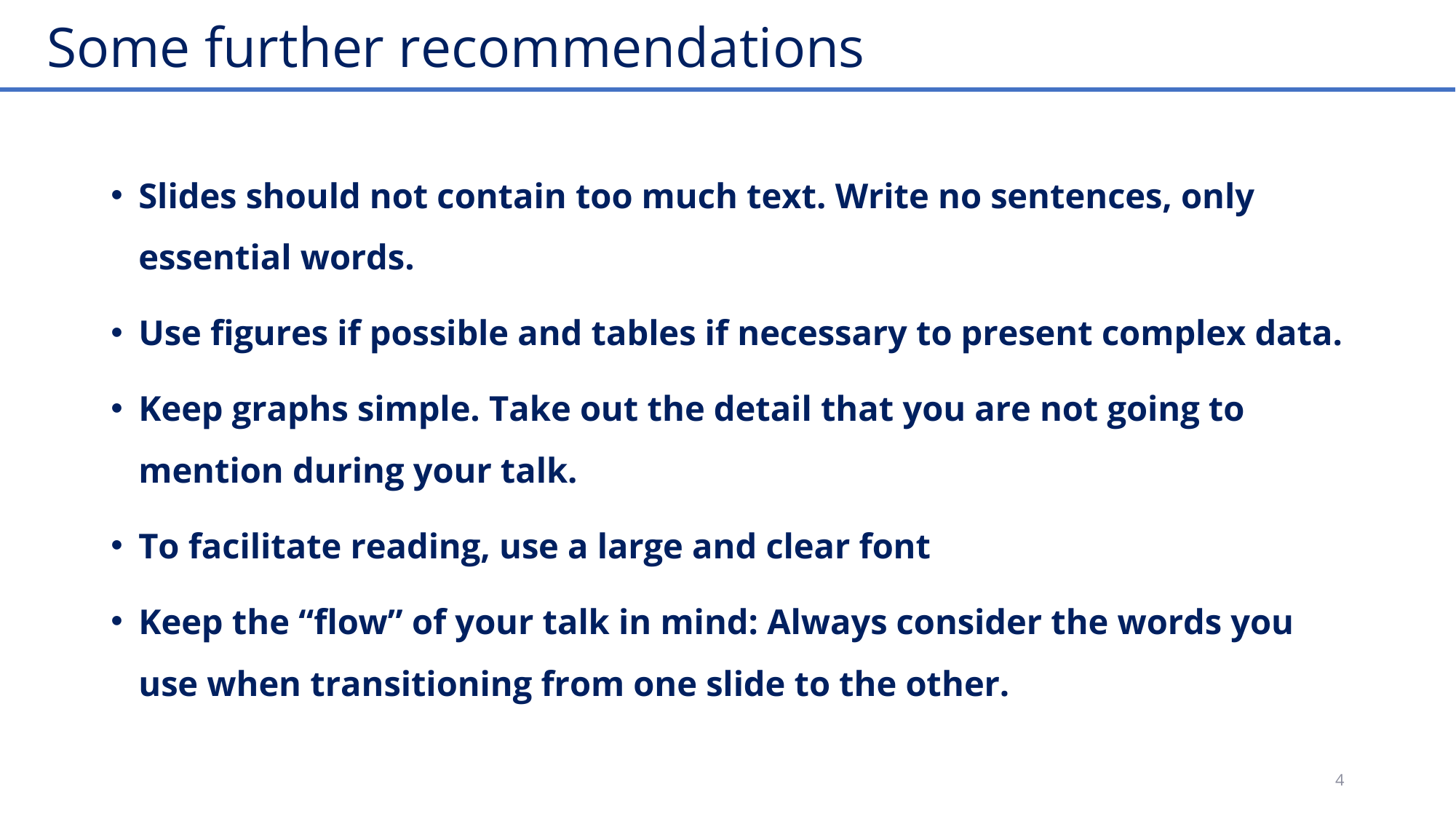

# Some further recommendations
Slides should not contain too much text. Write no sentences, only essential words.
Use figures if possible and tables if necessary to present complex data.
Keep graphs simple. Take out the detail that you are not going to mention during your talk.
To facilitate reading, use a large and clear font
Keep the “flow” of your talk in mind: Always consider the words you use when transitioning from one slide to the other.
4